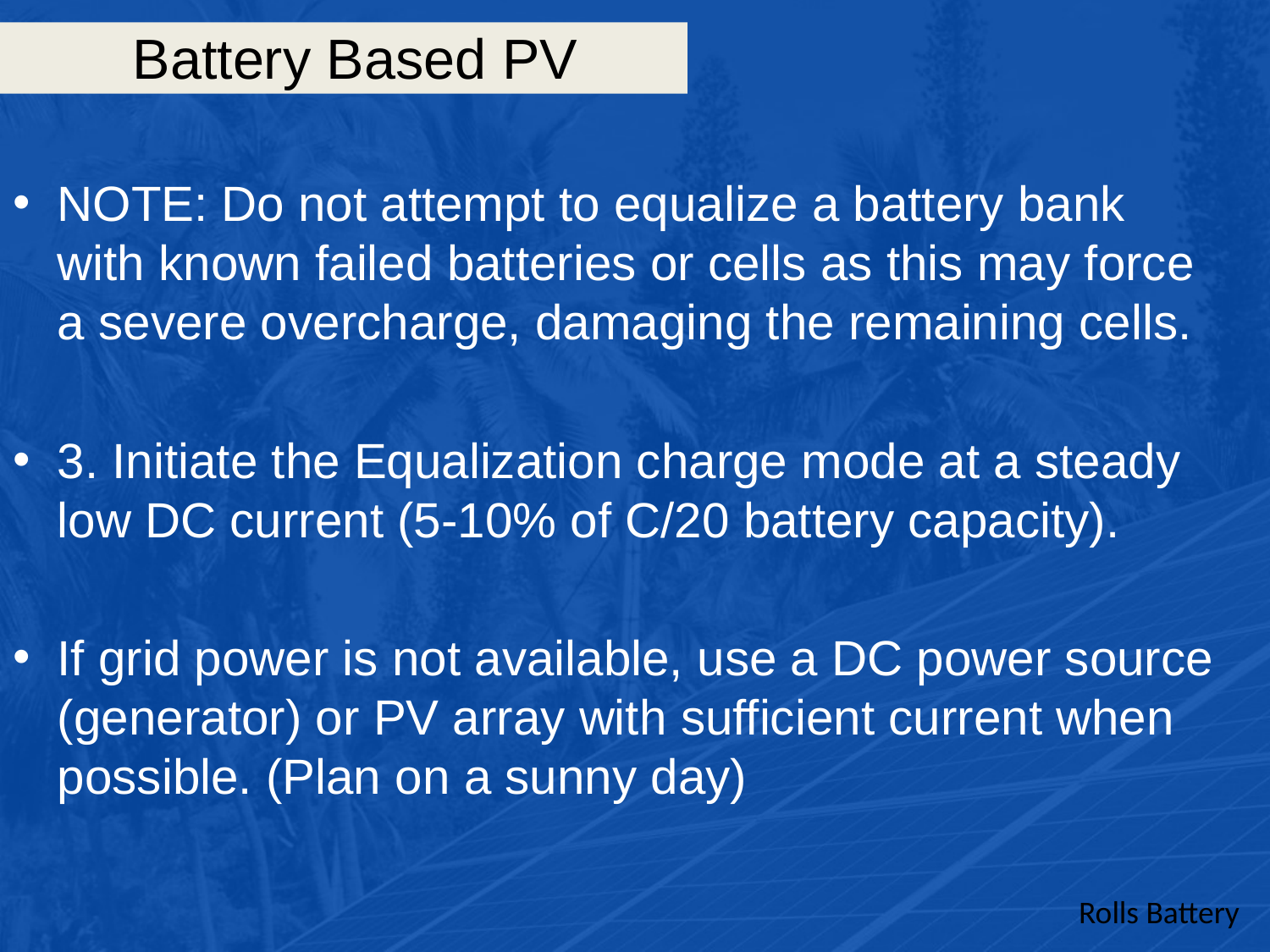

# Battery Based PV
NOTE: Do not attempt to equalize a battery bank with known failed batteries or cells as this may force a severe overcharge, damaging the remaining cells.

3. Initiate the Equalization charge mode at a steady low DC current (5-10% of C/20 battery capacity).

If grid power is not available, use a DC power source (generator) or PV array with sufficient current when possible. (Plan on a sunny day)
Rolls Battery